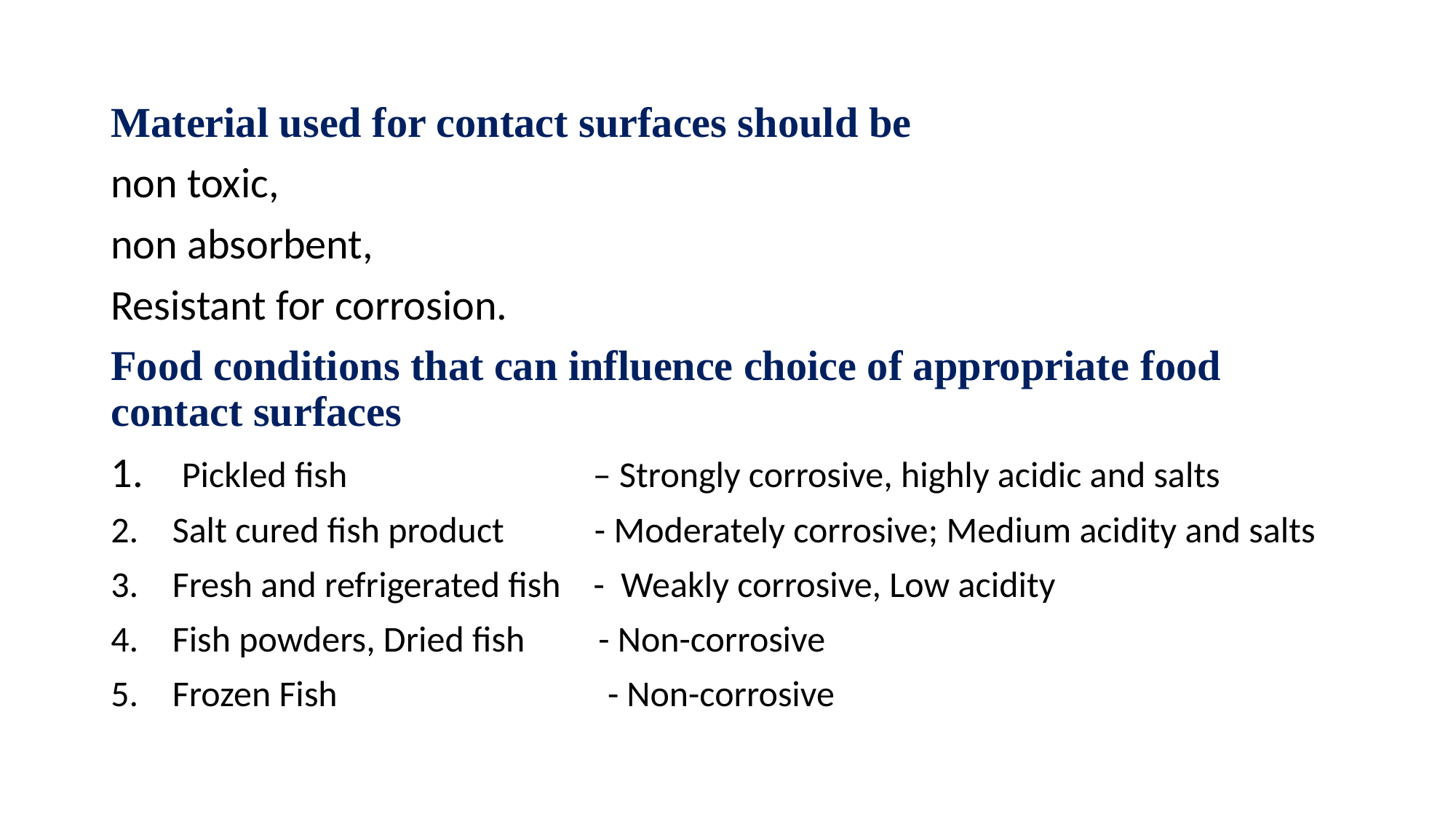

Material used for contact surfaces should be
non toxic,
non absorbent,
Resistant for corrosion.
Food conditions that can influence choice of appropriate food contact surfaces
 Pickled fish                              – Strongly corrosive, highly acidic and salts
Salt cured fish product           - Moderately corrosive; Medium acidity and salts
Fresh and refrigerated fish    -  Weakly corrosive, Low acidity
Fish powders, Dried fish         - Non-corrosive
Frozen Fish                                 - Non-corrosive